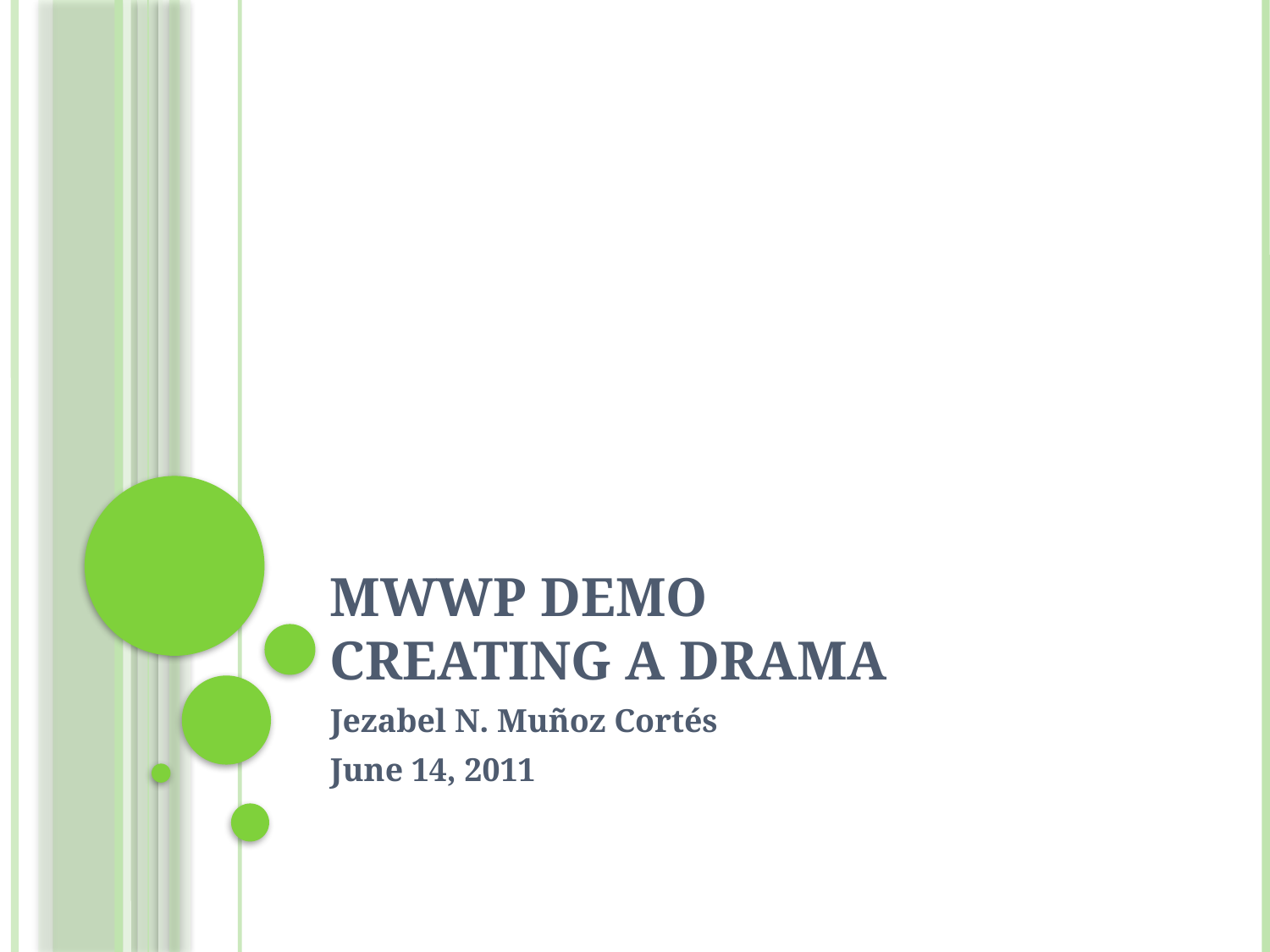

# MWWP Demo Creating a Drama
Jezabel N. Muñoz Cortés
June 14, 2011